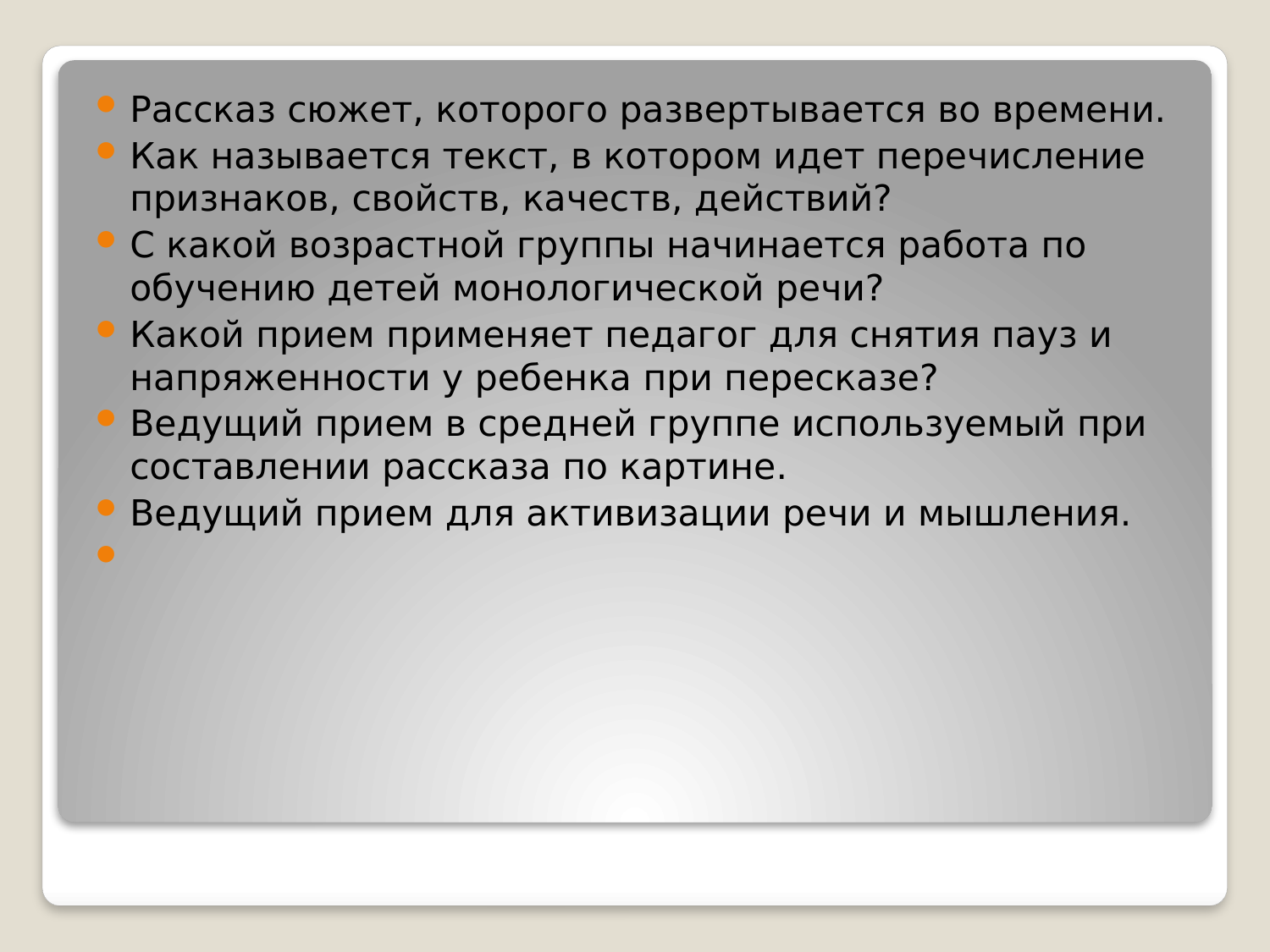

Рассказ сюжет, которого развертывается во времени.
Как называется текст, в котором идет перечисление признаков, свойств, качеств, действий?
С какой возрастной группы начинается работа по обучению детей монологической речи?
Какой прием применяет педагог для снятия пауз и напряженности у ребенка при пересказе?
Ведущий прием в средней группе используемый при составлении рассказа по картине.
Ведущий прием для активизации речи и мышления.

#